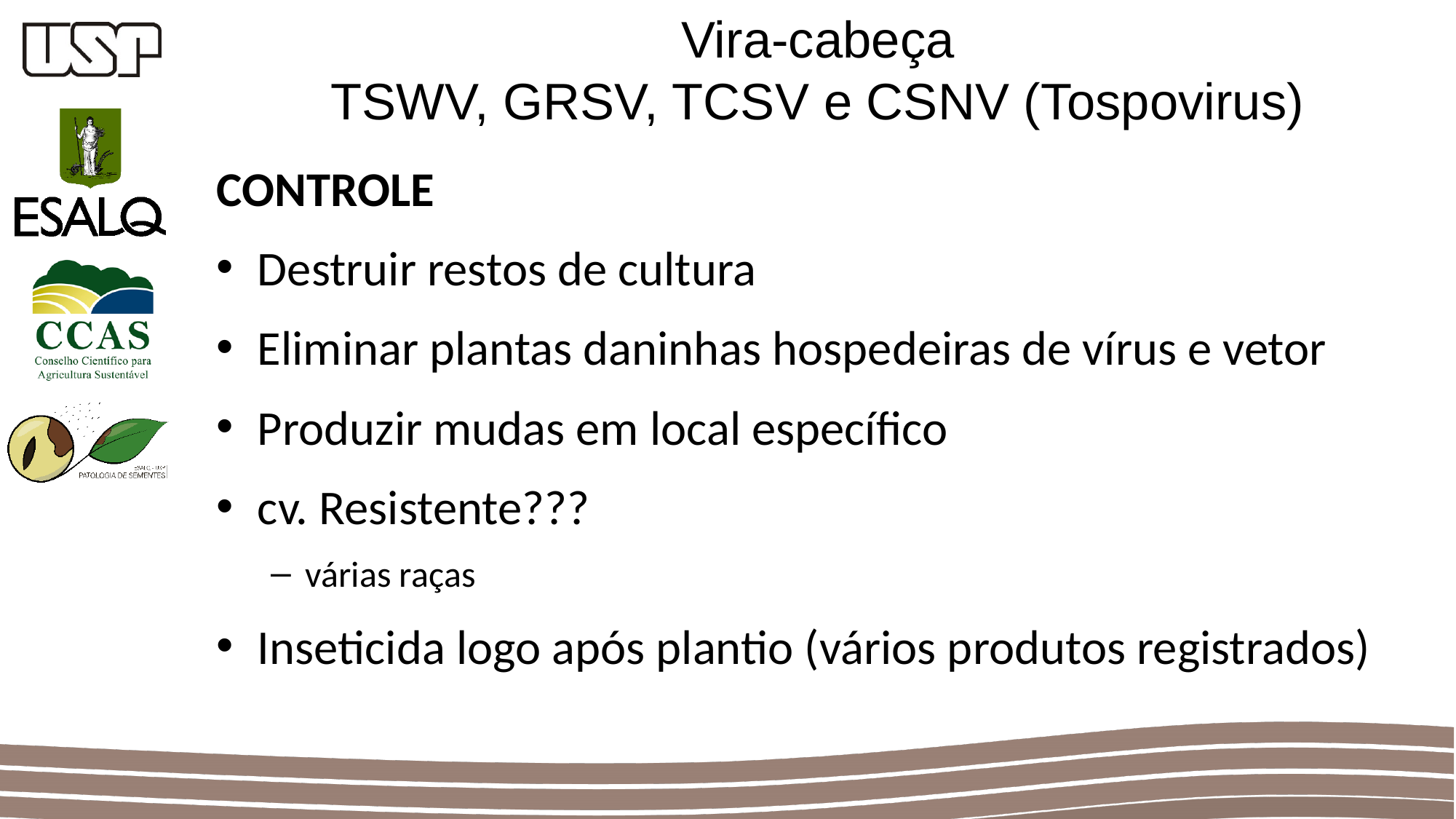

Vira-cabeça
TSWV, GRSV, TCSV e CSNV (Tospovirus)
CONTROLE
Destruir restos de cultura
Eliminar plantas daninhas hospedeiras de vírus e vetor
Produzir mudas em local específico
cv. Resistente???
várias raças
Inseticida logo após plantio (vários produtos registrados)